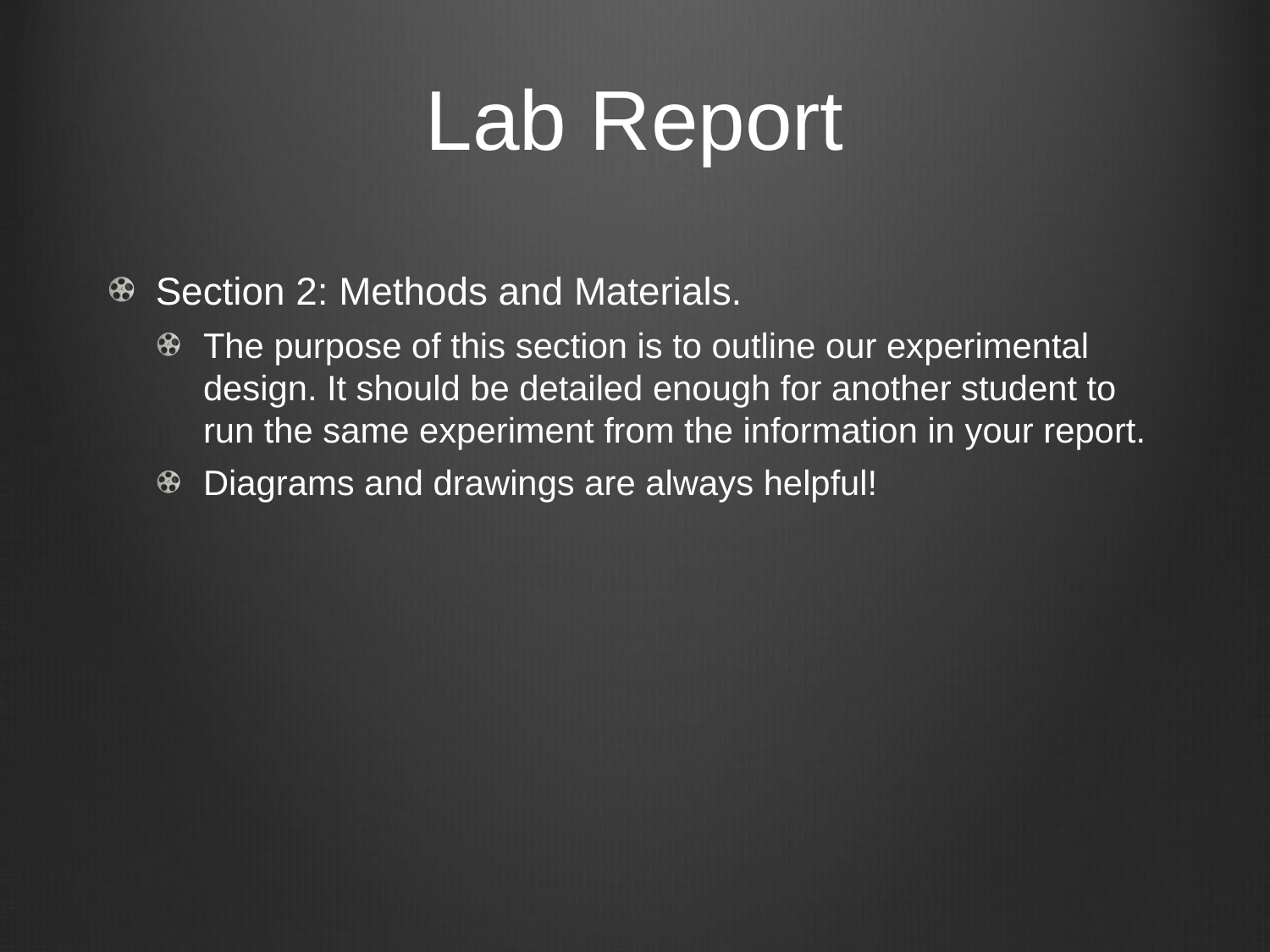

# Lab Report
Section 2: Methods and Materials.
The purpose of this section is to outline our experimental design. It should be detailed enough for another student to run the same experiment from the information in your report.
Diagrams and drawings are always helpful!